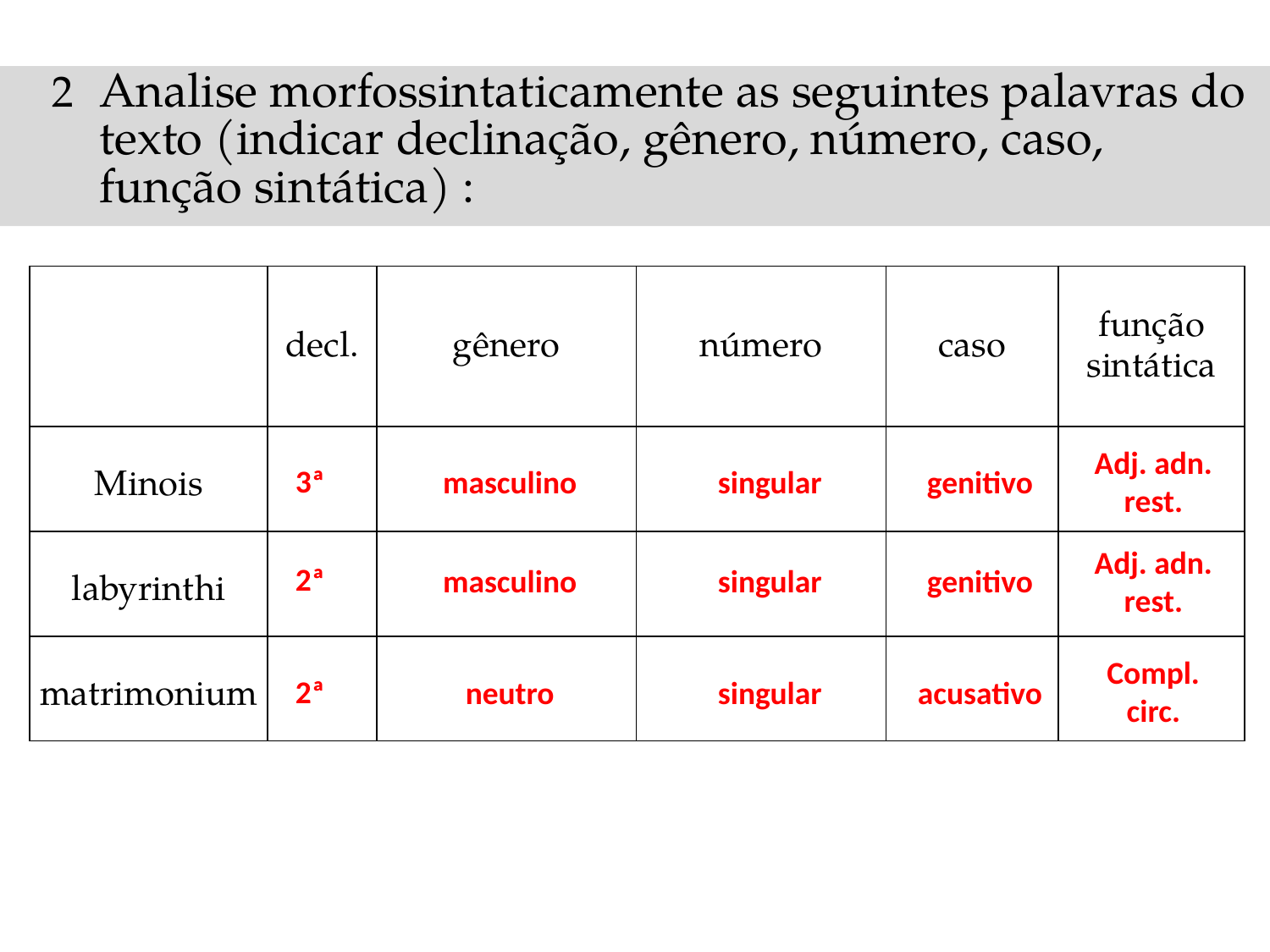

2	Analise morfossintaticamente as seguintes palavras do texto (indicar declinação, gênero, número, caso, função sintática) :
|  | decl. | gênero | número | caso | função sintática |
| --- | --- | --- | --- | --- | --- |
| Minois |  |  |  |  |  |
| labyrinthi |  |  |  |  |  |
| matrimonium |  |  |  |  |  |
Adj. adn. rest.
3ª
masculino
singular
genitivo
Adj. adn. rest.
2ª
masculino
singular
genitivo
Compl. circ.
2ª
neutro
singular
acusativo